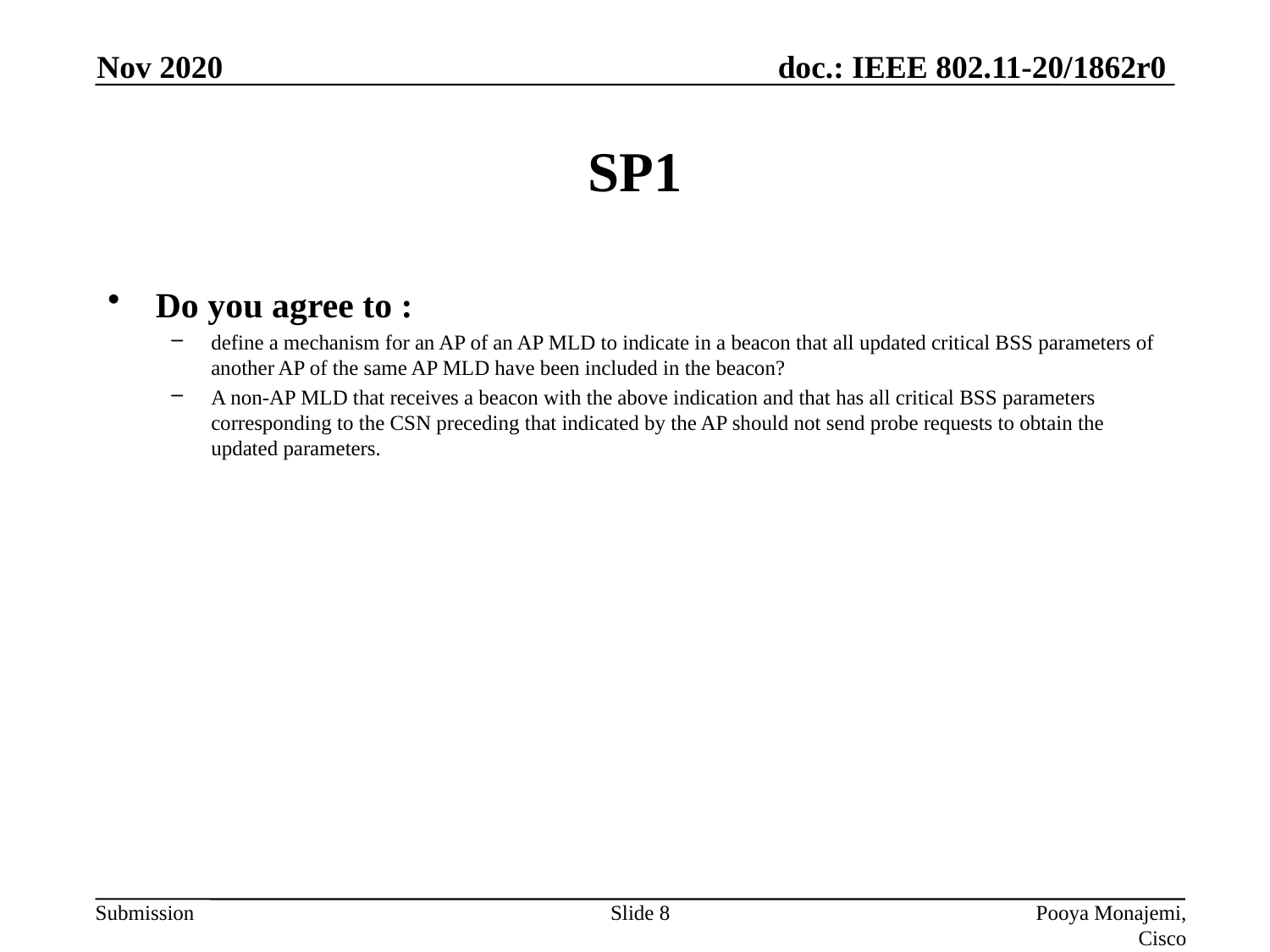

Nov 2020
# SP1
Do you agree to :
define a mechanism for an AP of an AP MLD to indicate in a beacon that all updated critical BSS parameters of another AP of the same AP MLD have been included in the beacon?
A non-AP MLD that receives a beacon with the above indication and that has all critical BSS parameters corresponding to the CSN preceding that indicated by the AP should not send probe requests to obtain the updated parameters.

Slide 8
Pooya Monajemi, Cisco